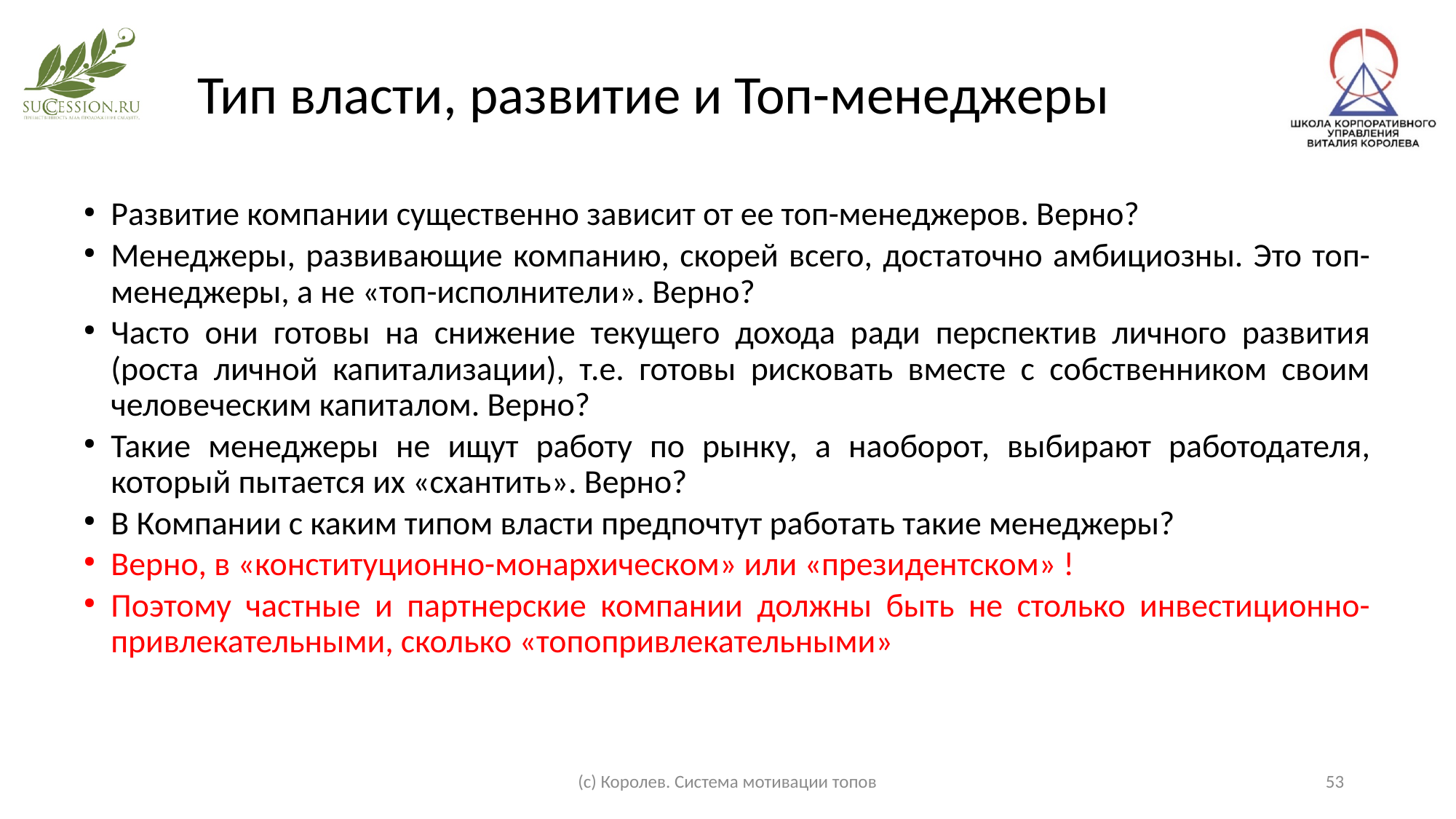

Тип власти, развитие и Топ-менеджеры
Развитие компании существенно зависит от ее топ-менеджеров. Верно?
Менеджеры, развивающие компанию, скорей всего, достаточно амбициозны. Это топ-менеджеры, а не «топ-исполнители». Верно?
Часто они готовы на снижение текущего дохода ради перспектив личного развития (роста личной капитализации), т.е. готовы рисковать вместе с собственником своим человеческим капиталом. Верно?
Такие менеджеры не ищут работу по рынку, а наоборот, выбирают работодателя, который пытается их «схантить». Верно?
В Компании с каким типом власти предпочтут работать такие менеджеры?
Верно, в «конституционно-монархическом» или «президентском» !
Поэтому частные и партнерские компании должны быть не столько инвестиционно-привлекательными, сколько «топопривлекательными»
(с) Королев. Система мотивации топов
53